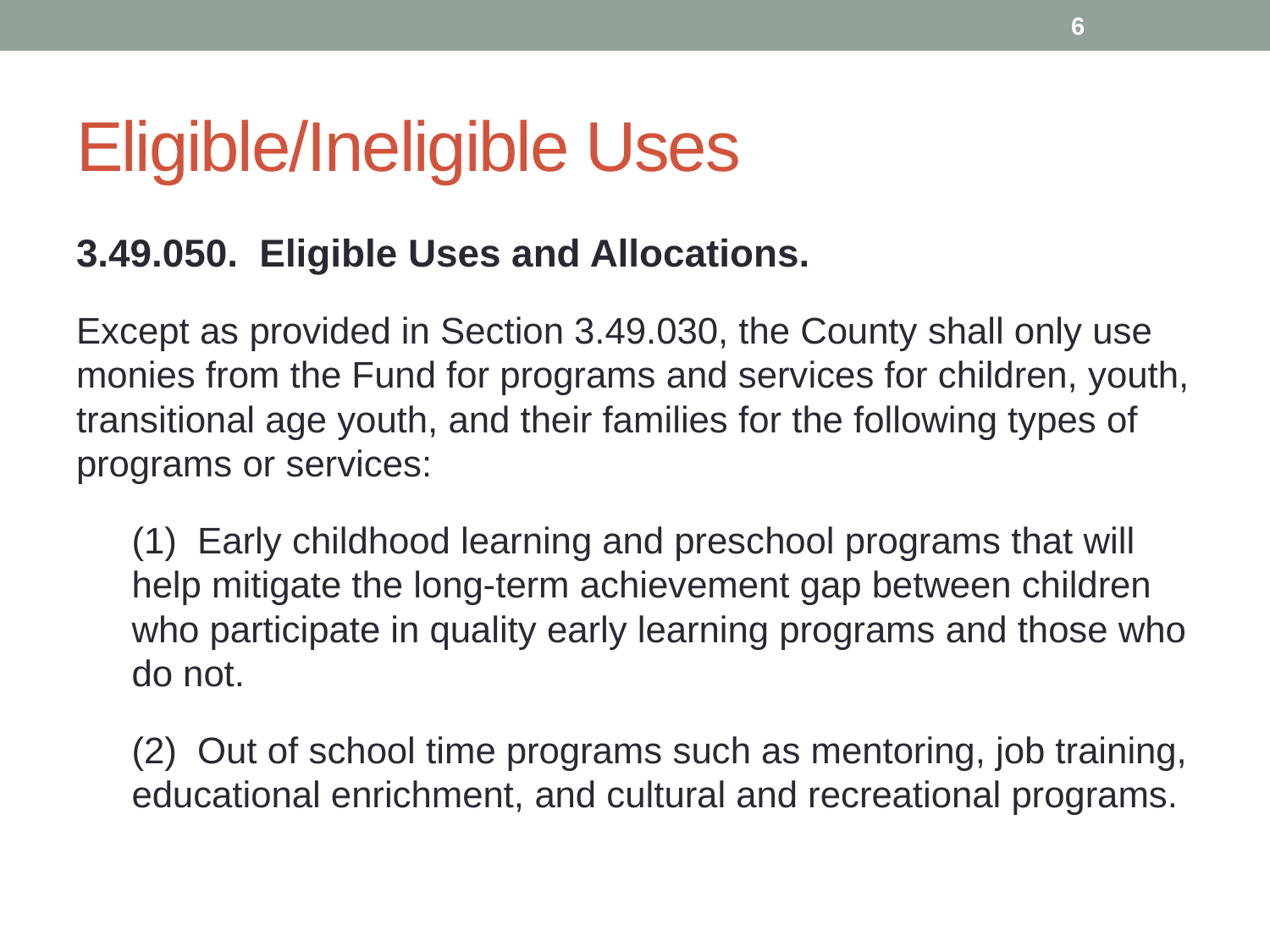

6
# Eligible/Ineligible Uses
3.49.050.  Eligible Uses and Allocations.

Except as provided in Section 3.49.030, the County shall only use monies from the Fund for programs and services for children, youth, transitional age youth, and their families for the following types of programs or services:

(1)  Early childhood learning and preschool programs that will help mitigate the long-term achievement gap between children who participate in quality early learning programs and those who do not.

(2)  Out of school time programs such as mentoring, job training, educational enrichment, and cultural and recreational programs.